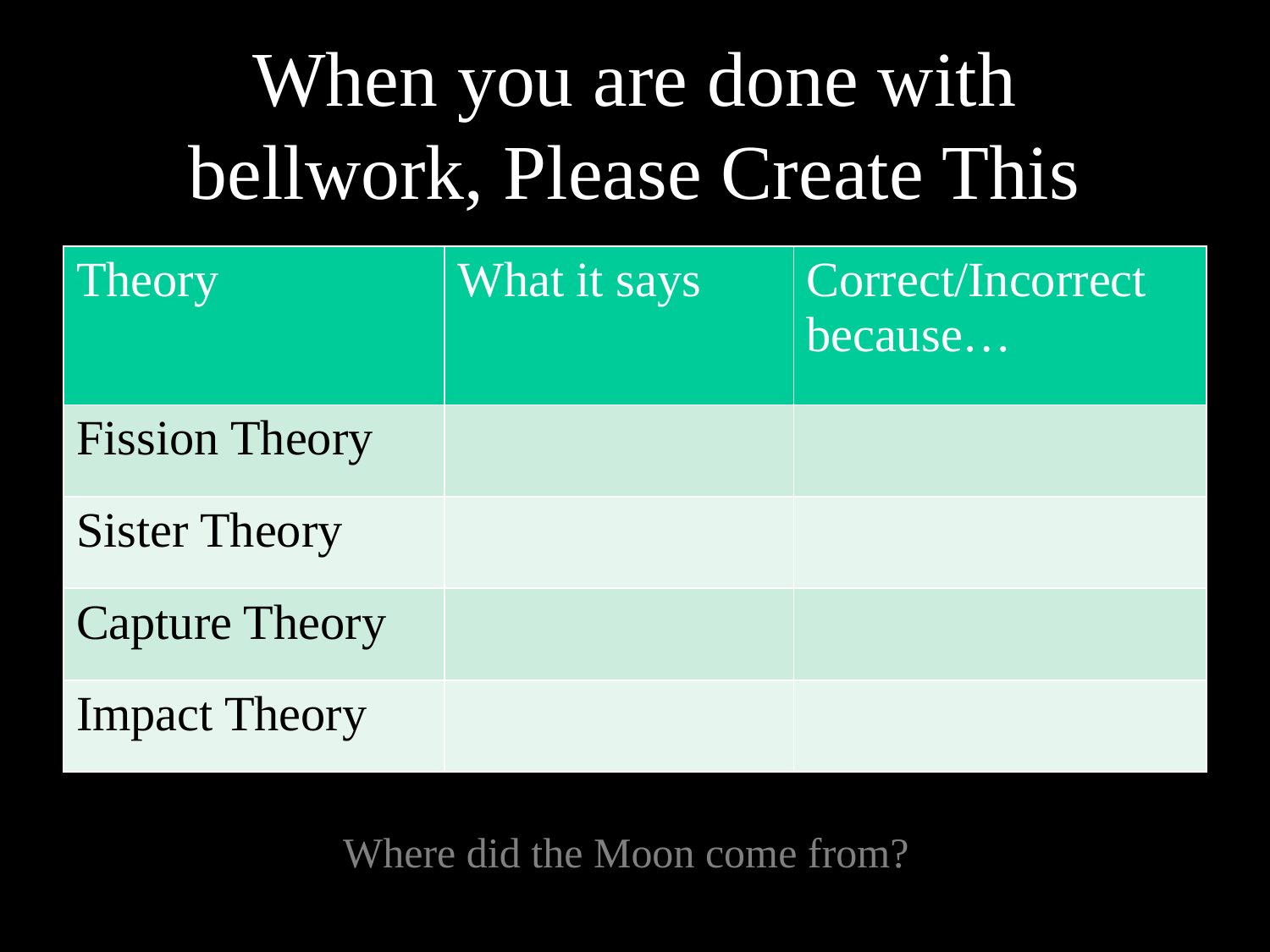

# When you are done with bellwork, Please Create This
| Theory | What it says | Correct/Incorrect because… |
| --- | --- | --- |
| Fission Theory |  |  |
| Sister Theory |  |  |
| Capture Theory |  |  |
| Impact Theory |  |  |
Where did the Moon come from?